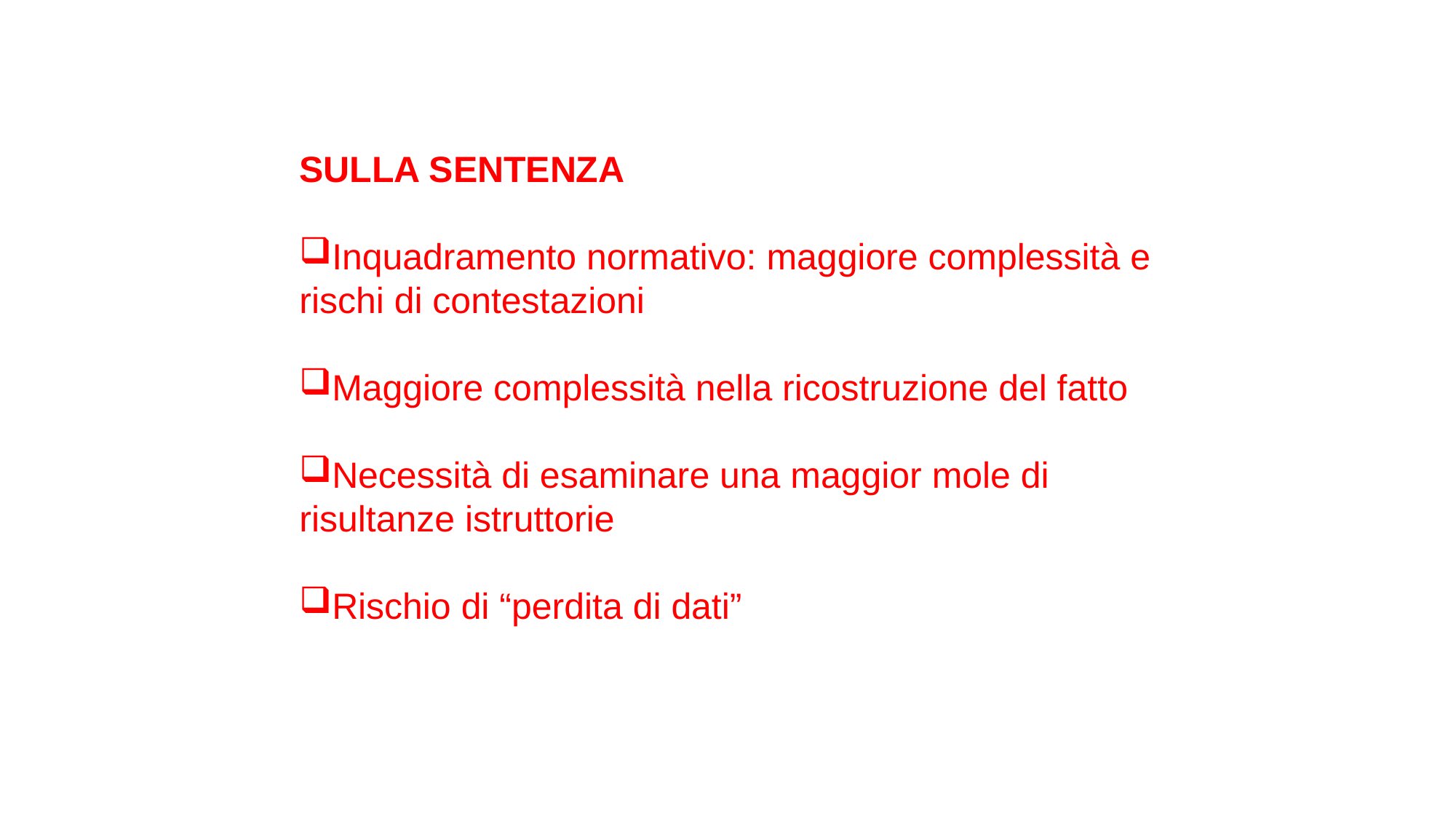

SULLA SENTENZA

Inquadramento normativo: maggiore complessità e rischi di contestazioni

Maggiore complessità nella ricostruzione del fatto

Necessità di esaminare una maggior mole di risultanze istruttorie

Rischio di “perdita di dati”